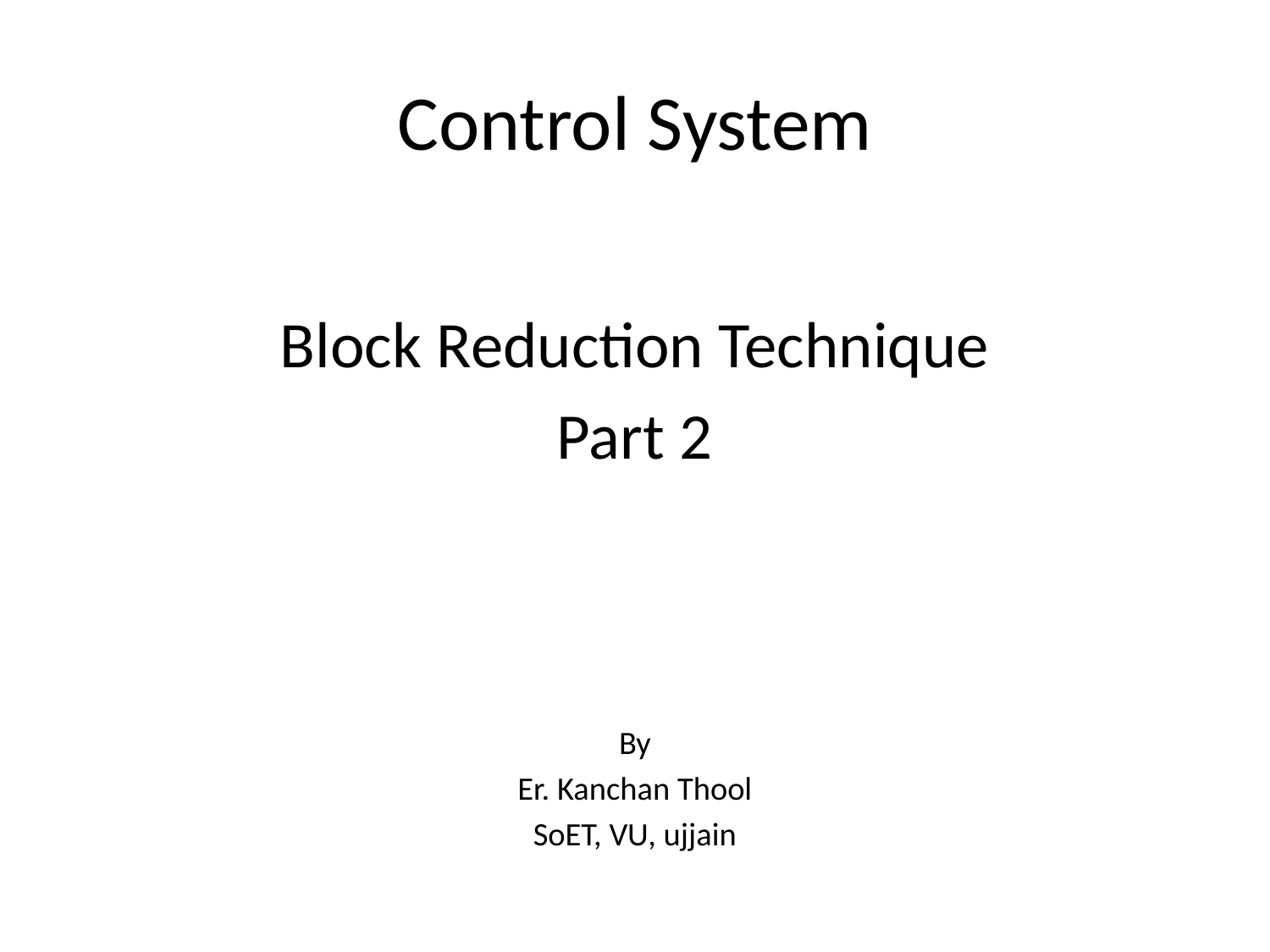

# Control System

Block Reduction Technique
Part 2

By
Er. Kanchan Thool
SoET, VU, ujjain